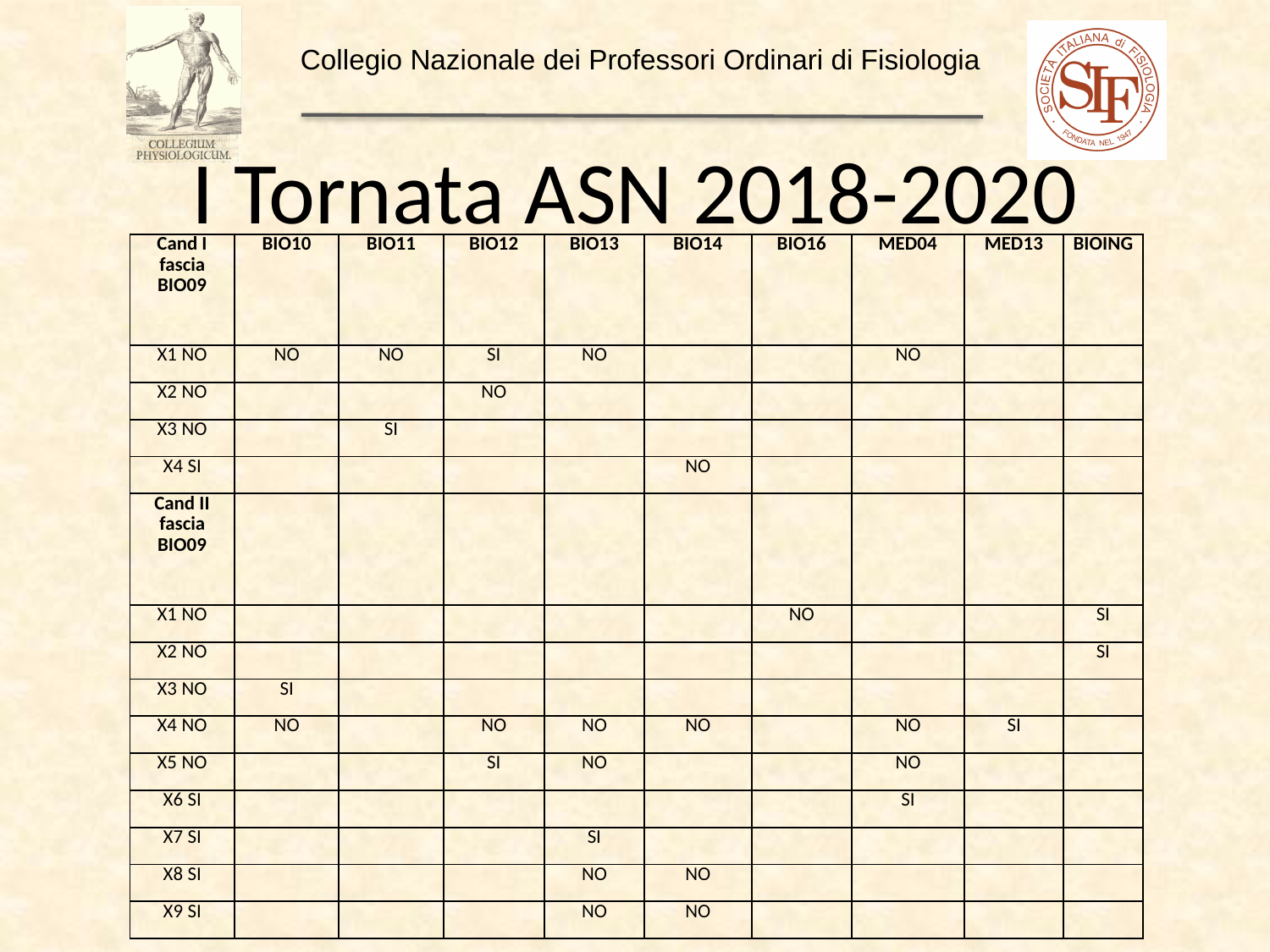

# I Tornata ASN 2018-2020
| Cand I fascia BIO09 | BIO10 | BIO11 | BIO12 | BIO13 | BIO14 | BIO16 | MED04 | MED13 | BIOING |
| --- | --- | --- | --- | --- | --- | --- | --- | --- | --- |
| X1 NO | NO | NO | SI | NO |  |  | NO |  |  |
| X2 NO |  |  | NO |  |  |  |  |  |  |
| X3 NO |  | SI |  |  |  |  |  |  |  |
| X4 SI |  |  |  |  | NO |  |  |  |  |
| Cand II fascia BIO09 |  |  |  |  |  |  |  |  |  |
| X1 NO |  |  |  |  |  | NO |  |  | SI |
| X2 NO |  |  |  |  |  |  |  |  | SI |
| X3 NO | SI |  |  |  |  |  |  |  |  |
| X4 NO | NO |  | NO | NO | NO |  | NO | SI |  |
| X5 NO |  |  | SI | NO |  |  | NO |  |  |
| X6 SI |  |  |  |  |  |  | SI |  |  |
| X7 SI |  |  |  | SI |  |  |  |  |  |
| X8 SI |  |  |  | NO | NO |  |  |  |  |
| X9 SI |  |  |  | NO | NO |  |  |  |  |